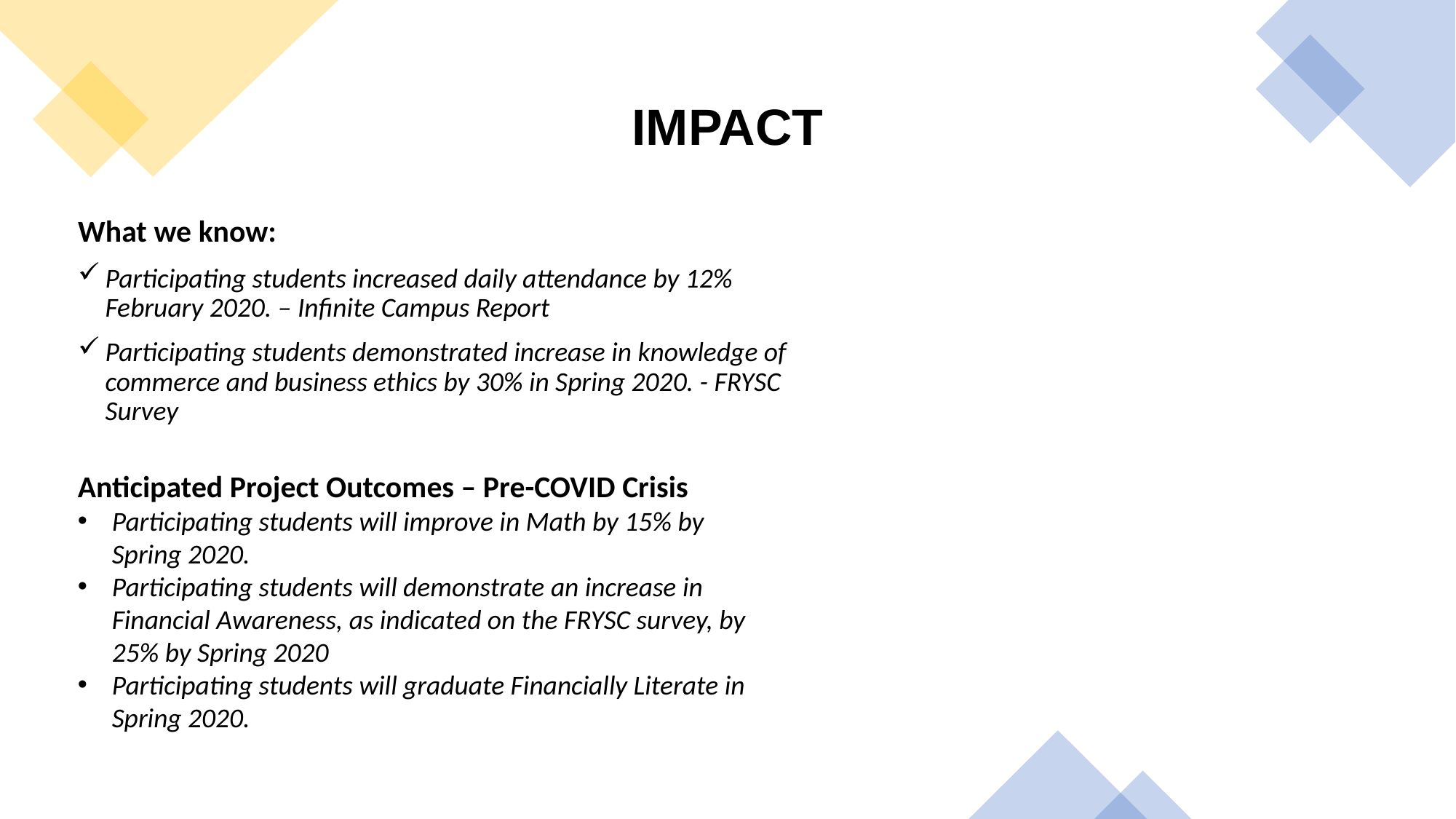

# IMPACT

What we know:
Participating students increased daily attendance by 12% February 2020. – Infinite Campus Report
Participating students demonstrated increase in knowledge of commerce and business ethics by 30% in Spring 2020. - FRYSC Survey

Anticipated Project Outcomes – Pre-COVID Crisis
Participating students will improve in Math by 15% by Spring 2020.
Participating students will demonstrate an increase in Financial Awareness, as indicated on the FRYSC survey, by 25% by Spring 2020
Participating students will graduate Financially Literate in Spring 2020.